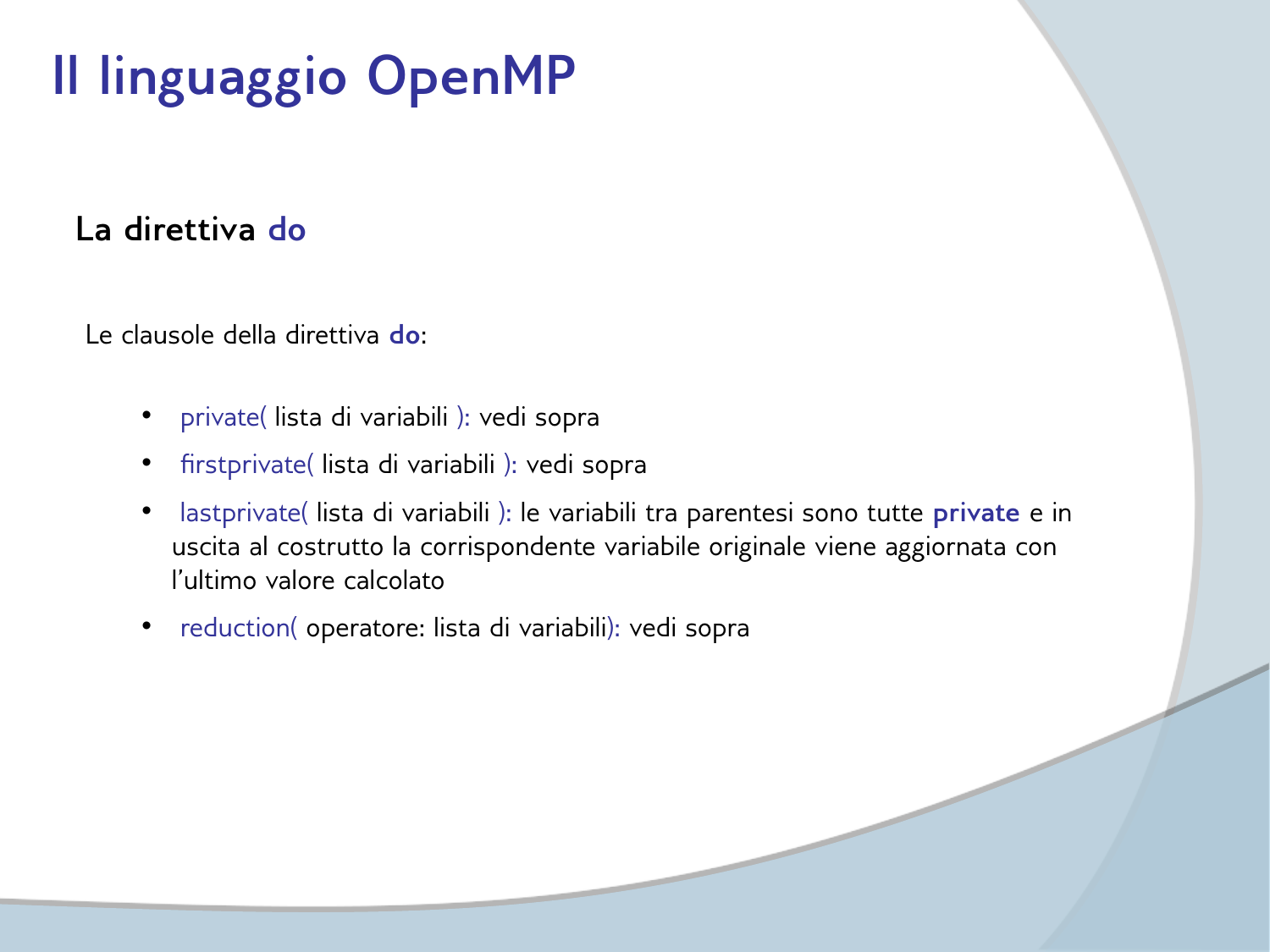

Il linguaggio OpenMP
La direttiva do
Le clausole della direttiva do:
 private( lista di variabili ): vedi sopra
 firstprivate( lista di variabili ): vedi sopra
 lastprivate( lista di variabili ): le variabili tra parentesi sono tutte private e in uscita al costrutto la corrispondente variabile originale viene aggiornata con l’ultimo valore calcolato
 reduction( operatore: lista di variabili): vedi sopra